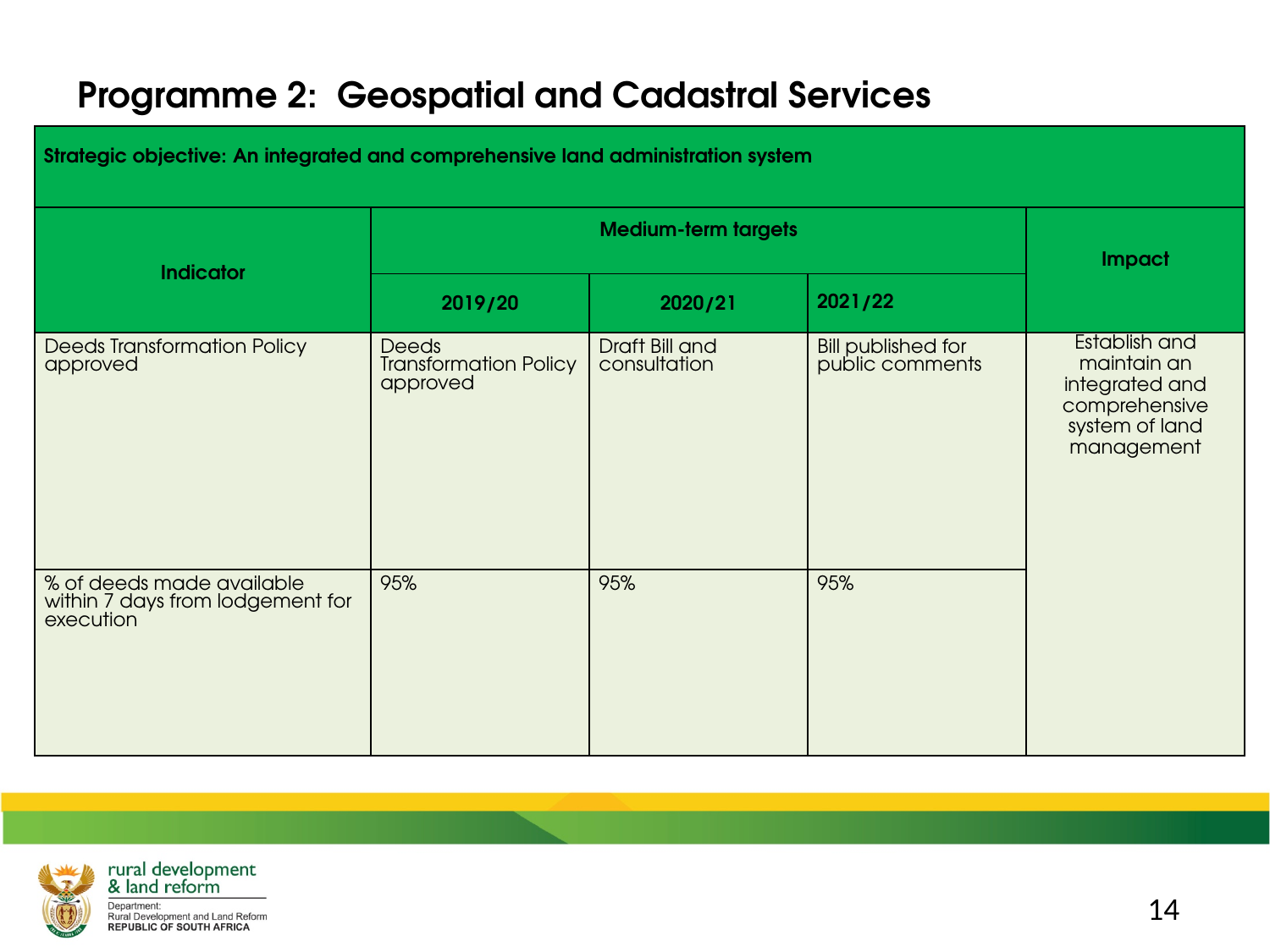

Programme 2:  Geospatial and Cadastral Services

| Strategic objective: An integrated and comprehensive land administration system |  |  |  |  |
| --- | --- | --- | --- | --- |
| Indicator | Medium-term targets |  |  | Impact |
|  | 2019/20 | 2020/21 | 2021/22 |  |
| Deeds Transformation Policy approved | Deeds Transformation Policy approved | Draft Bill and consultation | Bill published for public comments | Establish and maintain an integrated and comprehensive system of land management |
| % of deeds made available within 7 days from lodgement for execution | 95% | 95% | 95% |  |
14